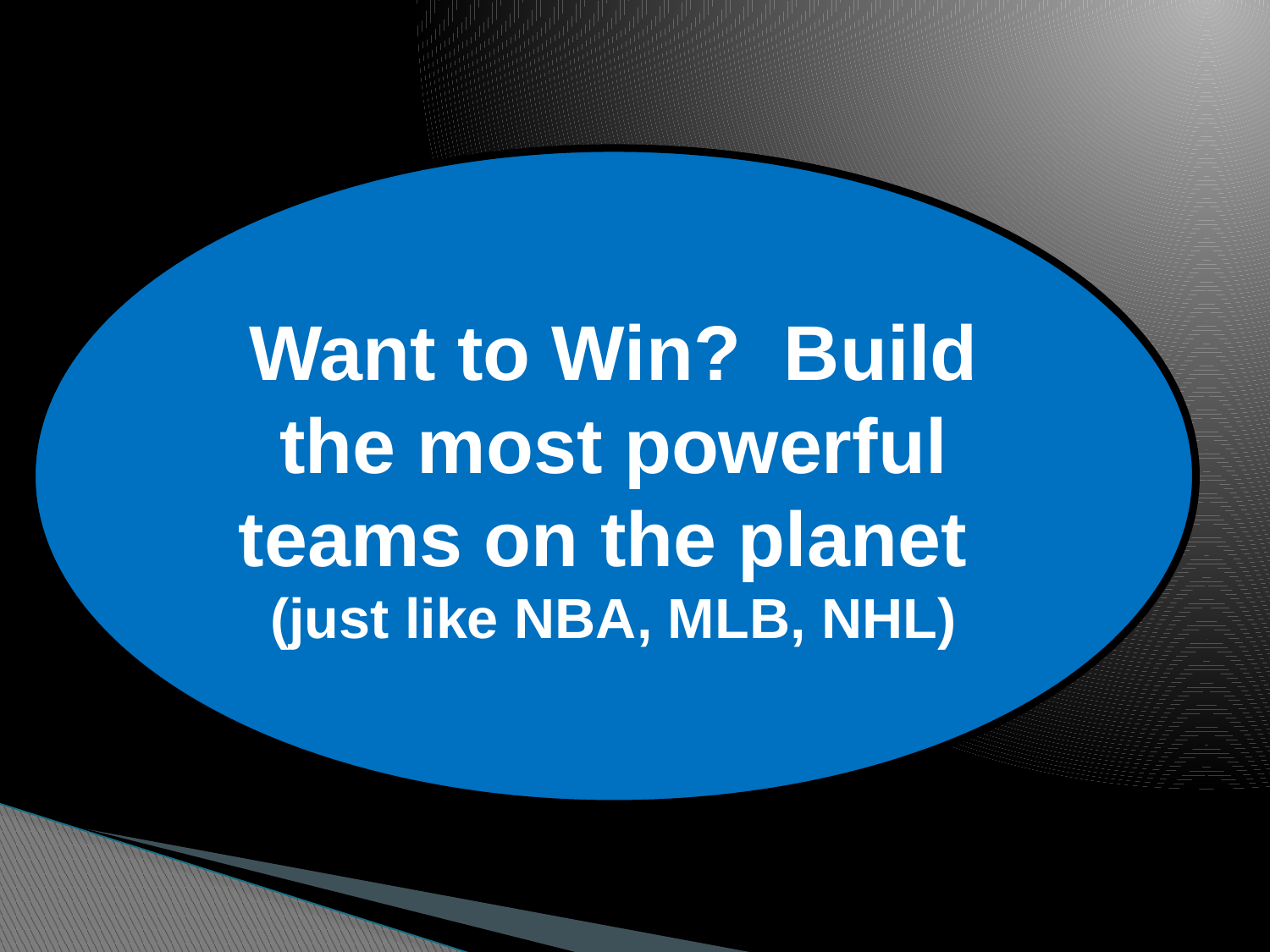

#
Want to Win?  Build the most powerful teams on the planet
(just like NBA, MLB, NHL)